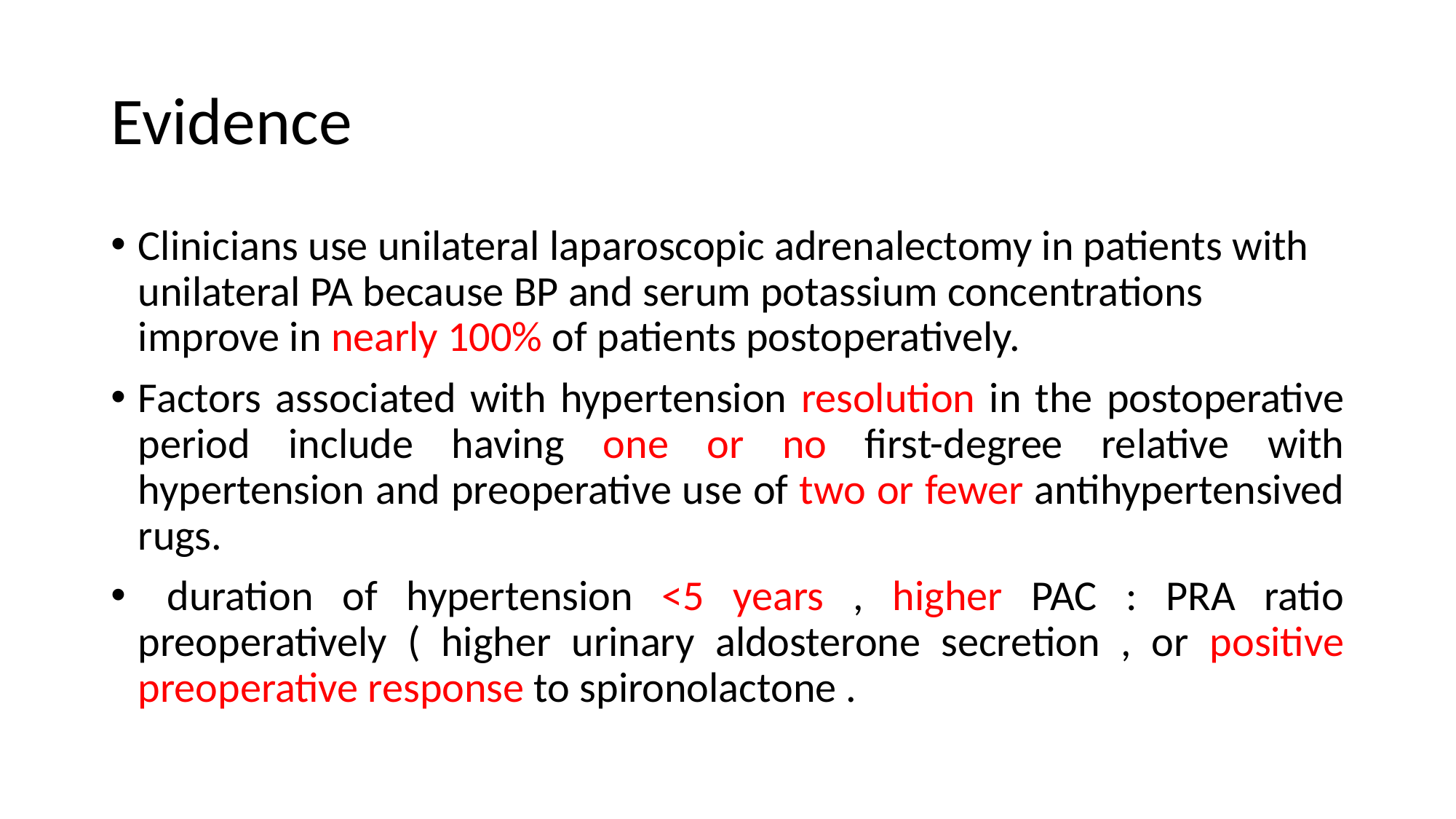

# Evidence
Clinicians use unilateral laparoscopic adrenalectomy in patients with unilateral PA because BP and serum potassium concentrations improve in nearly 100% of patients postoperatively.
Factors associated with hypertension resolution in the postoperative period include having one or no first-degree relative with hypertension and preoperative use of two or fewer antihypertensived rugs.
 duration of hypertension <5 years , higher PAC : PRA ratio preoperatively ( higher urinary aldosterone secretion , or positive preoperative response to spironolactone .